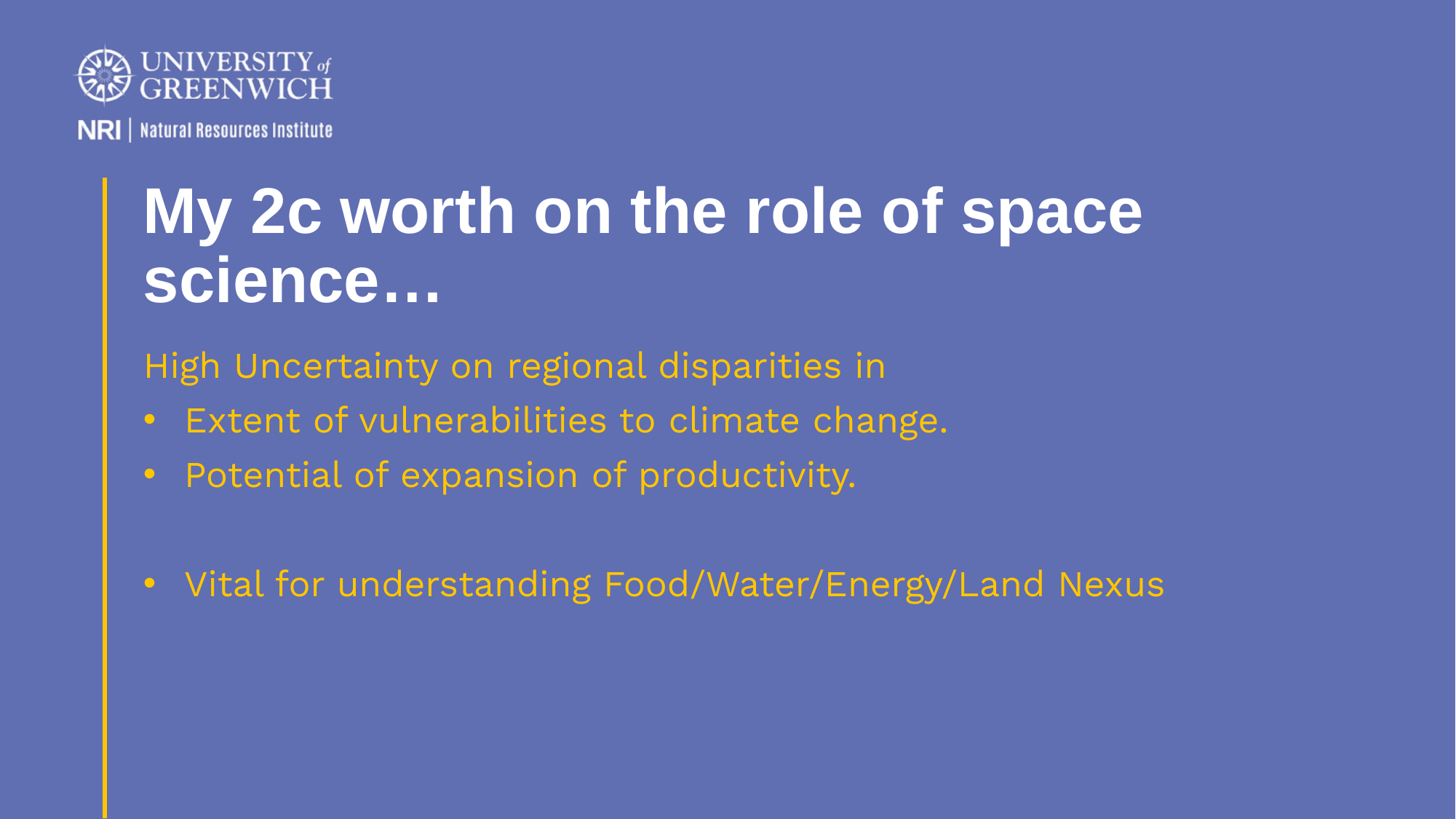

# My 2c worth on the role of space science…
High Uncertainty on regional disparities in
Extent of vulnerabilities to climate change.
Potential of expansion of productivity.

Vital for understanding Food/Water/Energy/Land Nexus